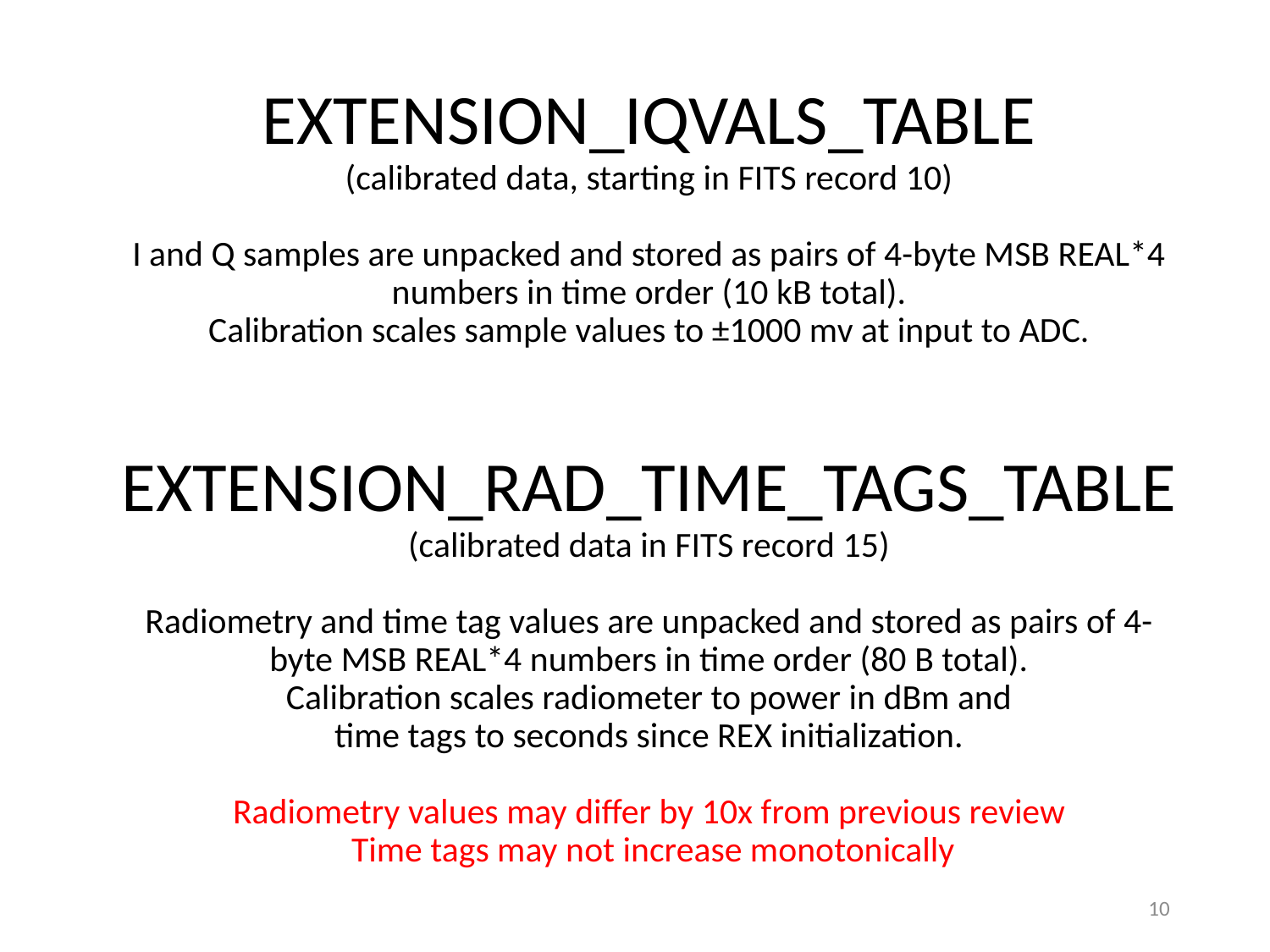

EXTENSION_IQVALS_TABLE
(calibrated data, starting in FITS record 10)

I and Q samples are unpacked and stored as pairs of 4-byte MSB REAL*4 numbers in time order (10 kB total).
Calibration scales sample values to ±1000 mv at input to ADC.
# EXTENSION_RAD_TIME_TAGS_TABLE (calibrated data in FITS record 15) Radiometry and time tag values are unpacked and stored as pairs of 4-byte MSB REAL*4 numbers in time order (80 B total). Calibration scales radiometer to power in dBm and time tags to seconds since REX initialization. Radiometry values may differ by 10x from previous review Time tags may not increase monotonically
10